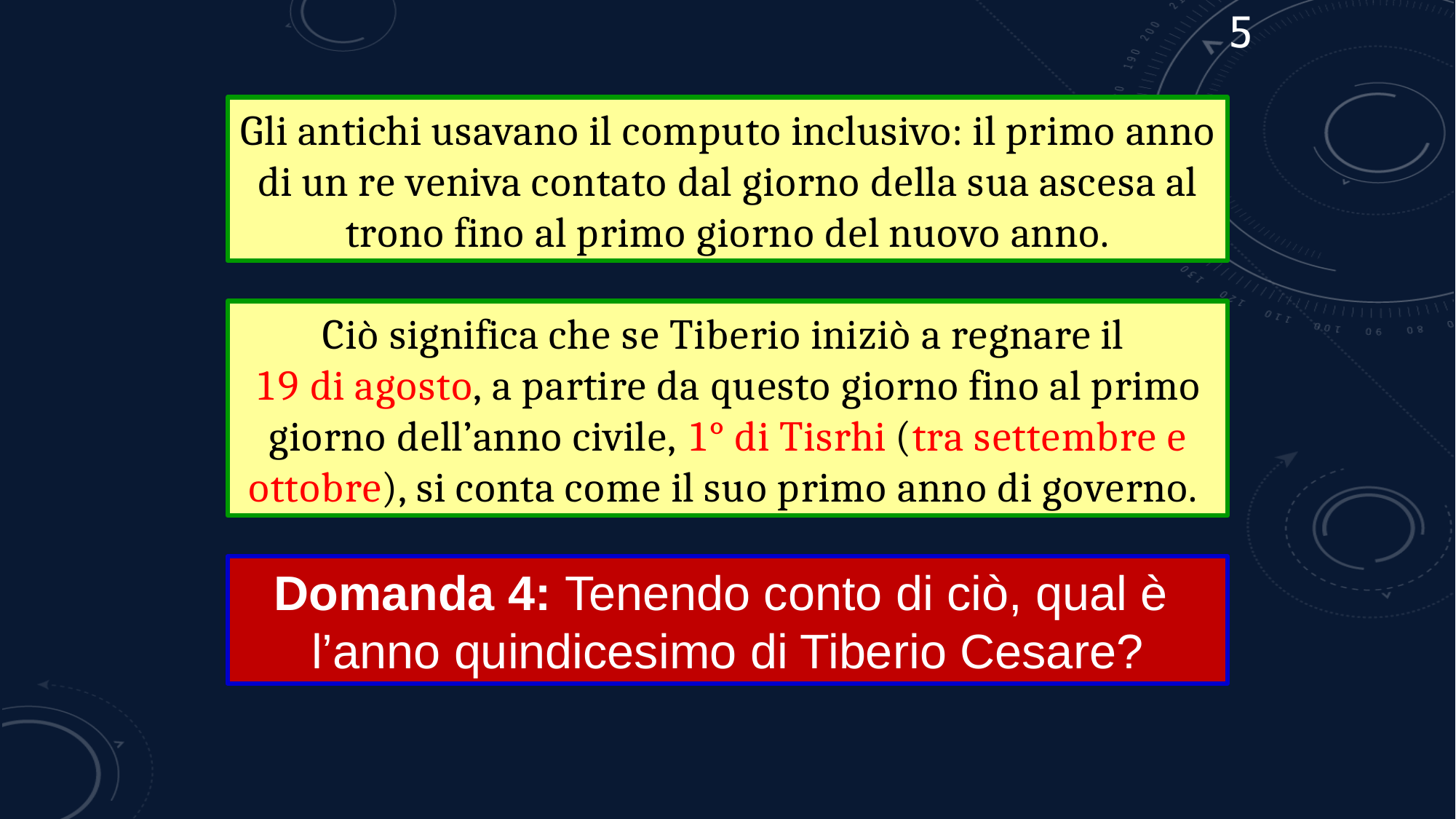

5
Gli antichi usavano il computo inclusivo: il primo anno di un re veniva contato dal giorno della sua ascesa al trono fino al primo giorno del nuovo anno.
Ciò significa che se Tiberio iniziò a regnare il
19 di agosto, a partire da questo giorno fino al primo giorno dell’anno civile, 1° di Tisrhi (tra settembre e ottobre), si conta come il suo primo anno di governo.
Domanda 4: Tenendo conto di ciò, qual è
l’anno quindicesimo di Tiberio Cesare?